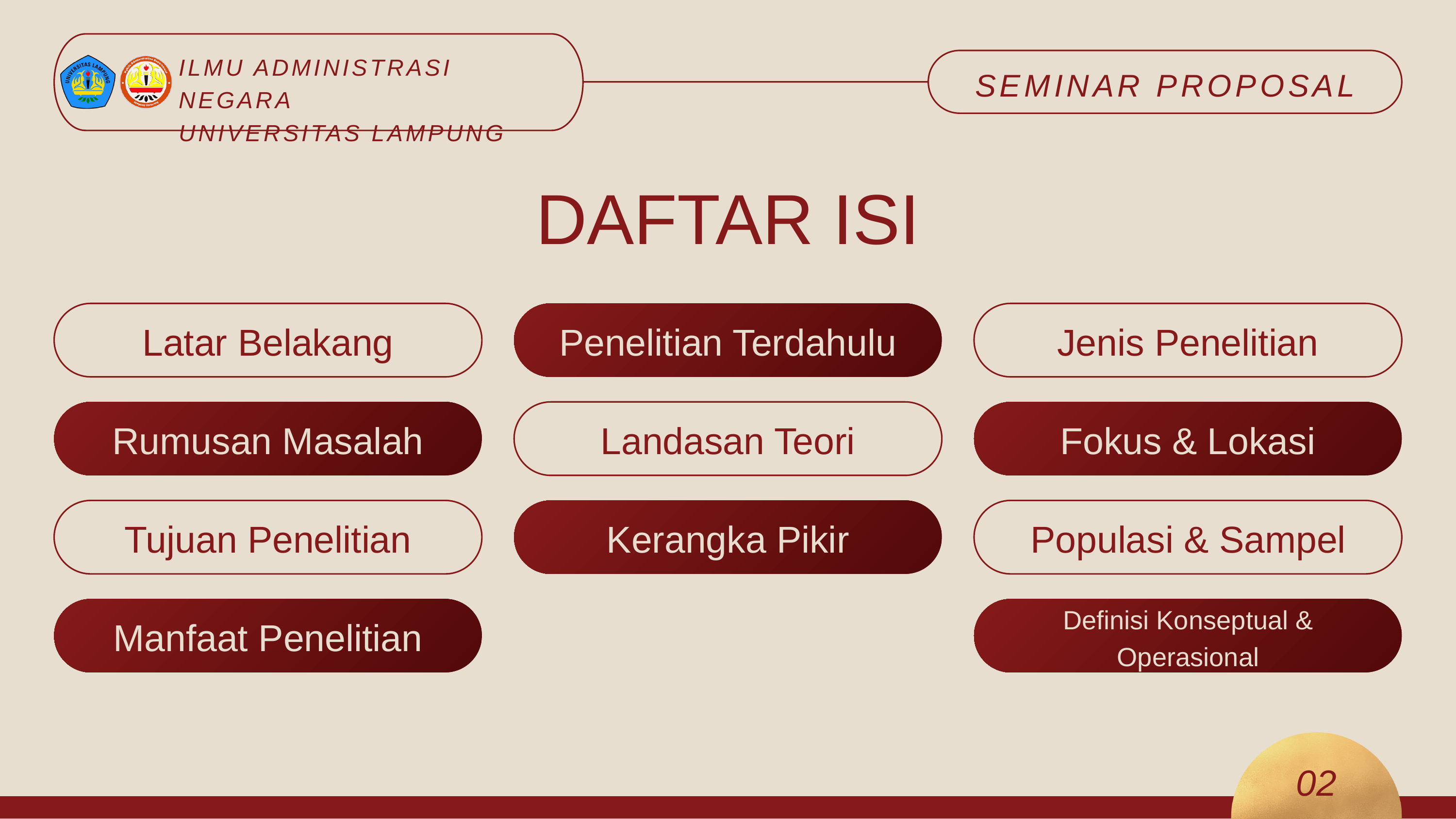

ILMU ADMINISTRASI NEGARA
UNIVERSITAS LAMPUNG

SEMINAR PROPOSAL

DAFTAR ISI

Latar Belakang
Penelitian Terdahulu
Jenis Penelitian

Rumusan Masalah
Landasan Teori
Fokus & Lokasi

Tujuan Penelitian
Kerangka Pikir
Populasi & Sampel
Definisi Konseptual & Operasional

Manfaat Penelitian

02